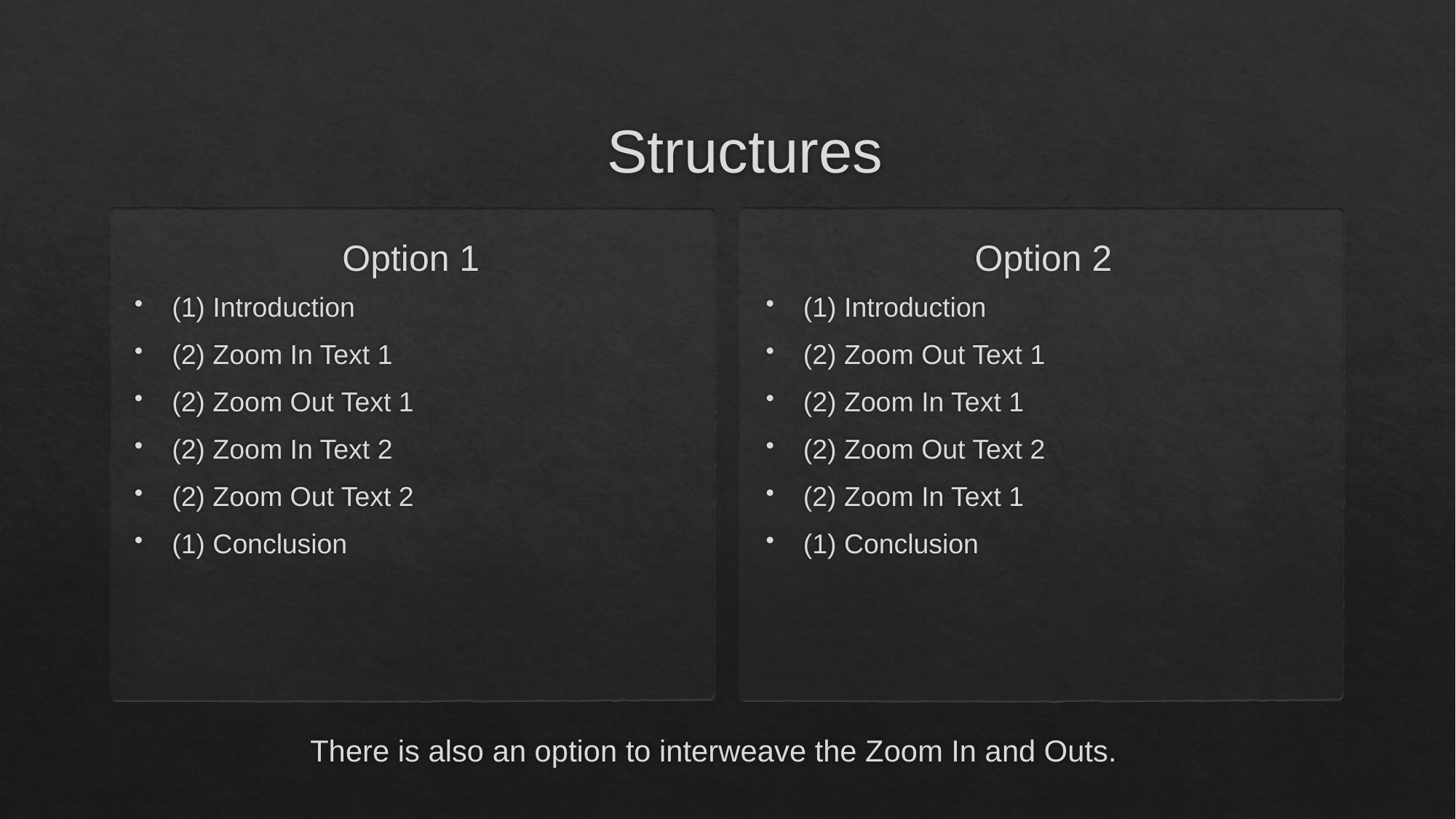

Structures
Option 1
Option 2
(1) Introduction
(2) Zoom In Text 1
(2) Zoom Out Text 1
(2) Zoom In Text 2
(2) Zoom Out Text 2
(1) Conclusion
(1) Introduction
(2) Zoom Out Text 1
(2) Zoom In Text 1
(2) Zoom Out Text 2
(2) Zoom In Text 1
(1) Conclusion
# There is also an option to interweave the Zoom In and Outs.